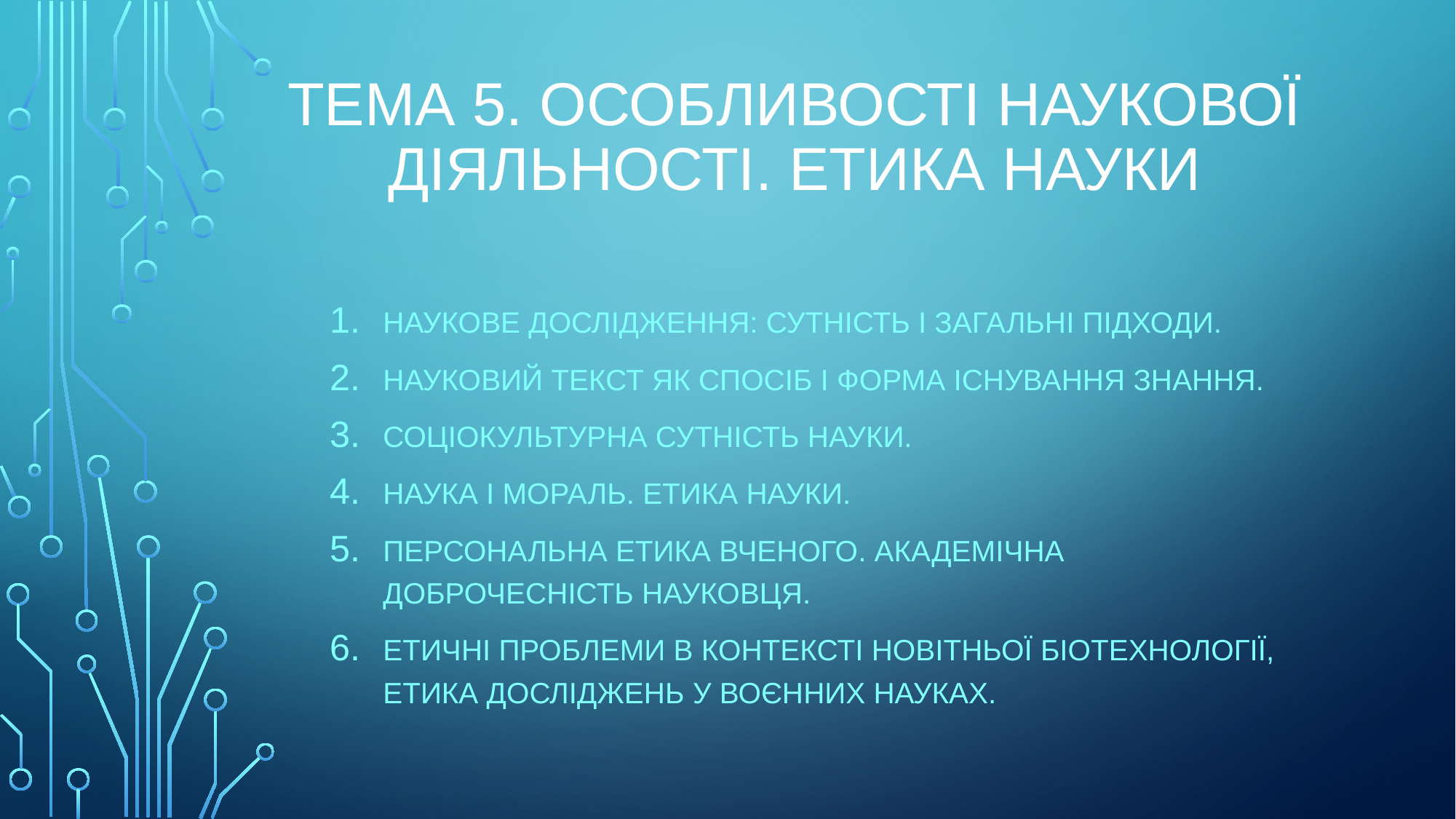

# Тема 5. Особливості наукової діяльності. Етика науки
Наукове дослідження: сутність і загальні підходи.
Науковий текст як спосіб і форма існування знання.
Соціокультурна сутність науки.
Наука і мораль. Етика науки.
Персональна етика вченого. Академічна доброчесність науковця.
Етичні проблеми в контексті новітньої біотехнології, етика досліджень у воєнних науках.